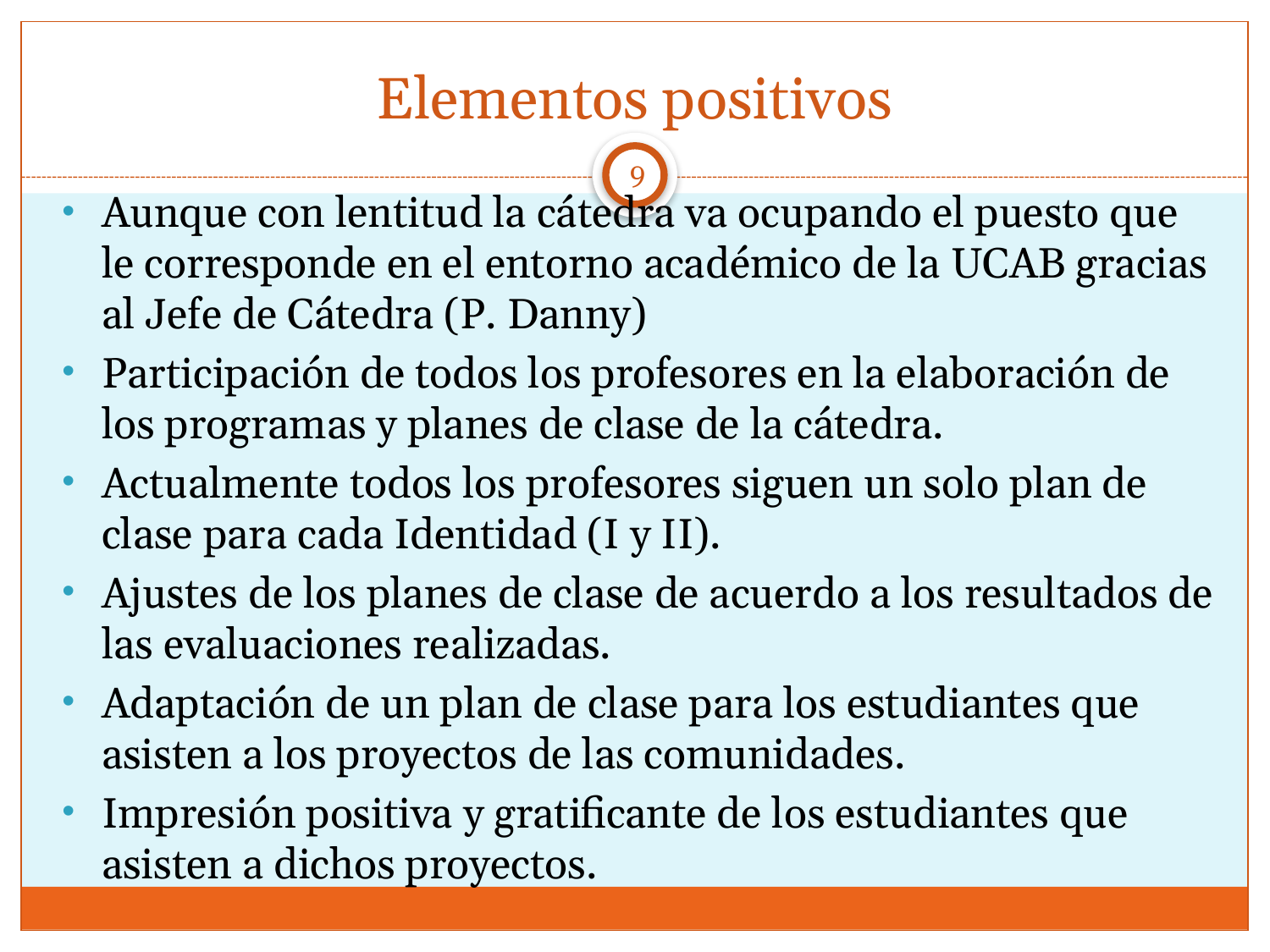

# Elementos positivos
9
Aunque con lentitud la cátedra va ocupando el puesto que le corresponde en el entorno académico de la UCAB gracias al Jefe de Cátedra (P. Danny)
Participación de todos los profesores en la elaboración de los programas y planes de clase de la cátedra.
Actualmente todos los profesores siguen un solo plan de clase para cada Identidad (I y II).
Ajustes de los planes de clase de acuerdo a los resultados de las evaluaciones realizadas.
Adaptación de un plan de clase para los estudiantes que asisten a los proyectos de las comunidades.
Impresión positiva y gratificante de los estudiantes que asisten a dichos proyectos.